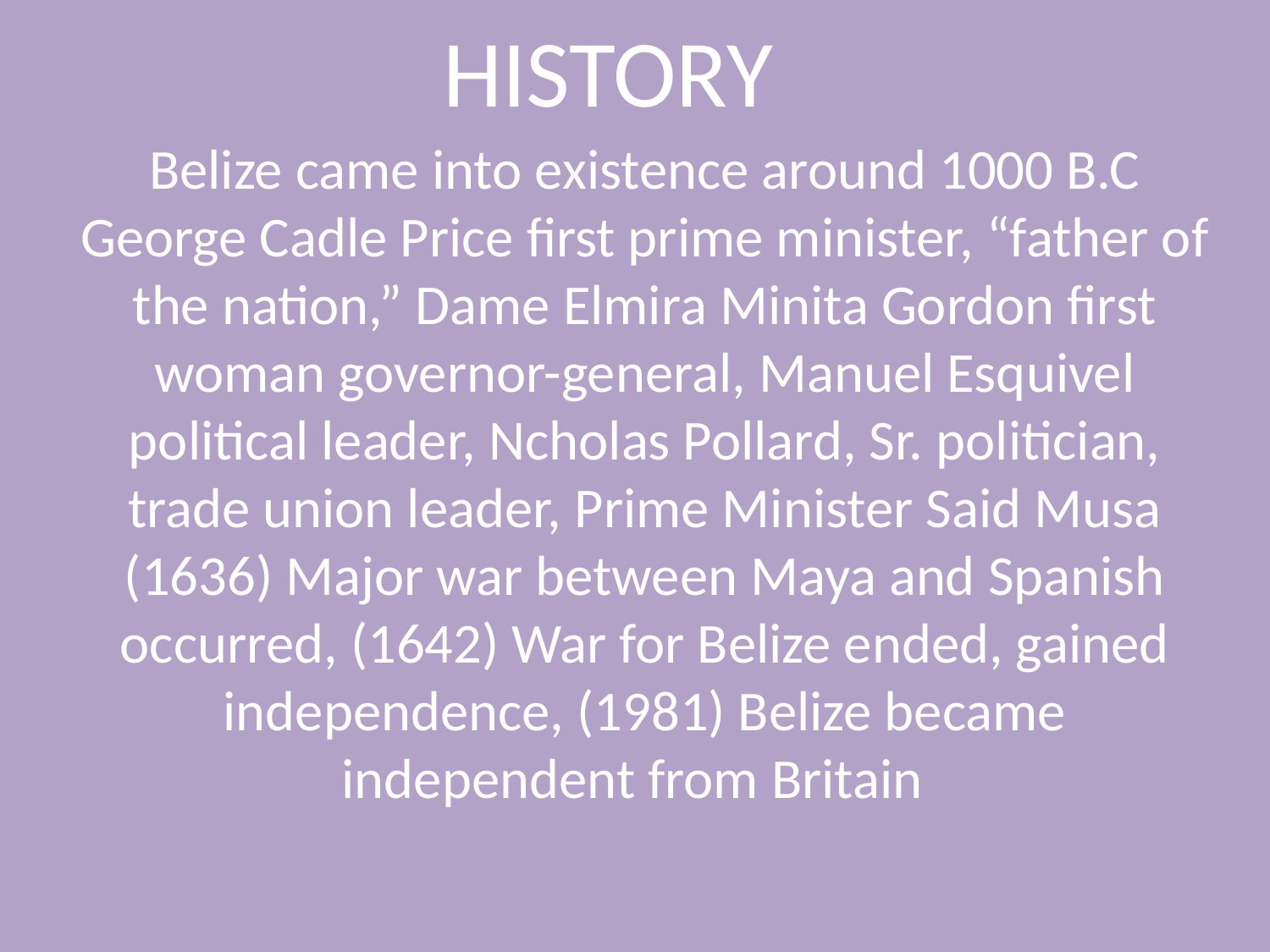

HISTORY
Belize came into existence around 1000 B.C
George Cadle Price first prime minister, “father of the nation,” Dame Elmira Minita Gordon first woman governor-general, Manuel Esquivel political leader, Ncholas Pollard, Sr. politician, trade union leader, Prime Minister Said Musa
(1636) Major war between Maya and Spanish occurred, (1642) War for Belize ended, gained independence, (1981) Belize became independent from Britain